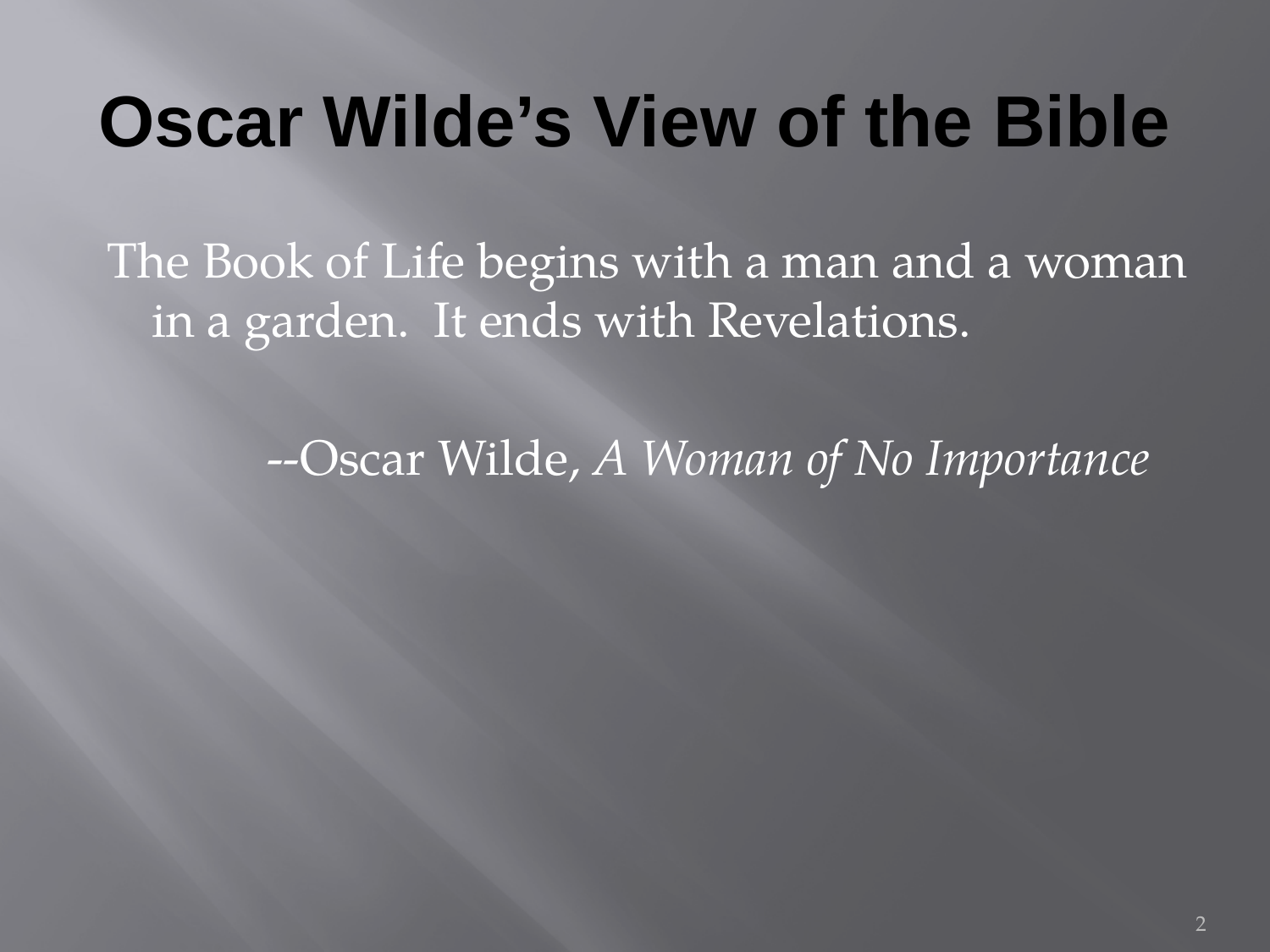

# Oscar Wilde’s View of the Bible
 The Book of Life begins with a man and a woman in a garden.  It ends with Revelations.

              --Oscar Wilde, A Woman of No Importance
2